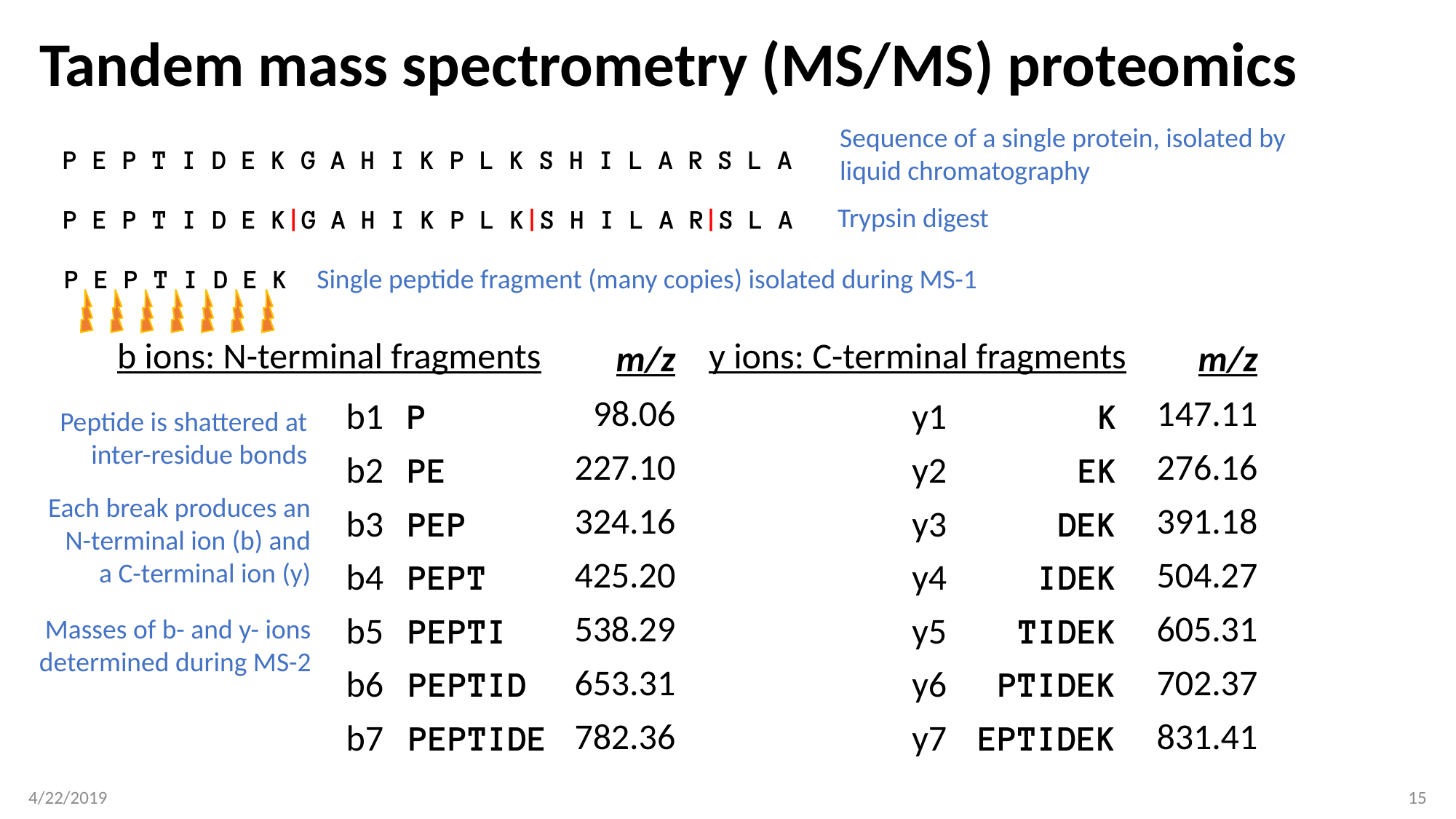

# Tandem mass spectrometry (MS/MS) proteomics
Sequence of a single protein, isolated by
liquid chromatography
P E P T I D E K G A H I K P L K S H I L A R S L A
Trypsin digest
P E P T I D E K|G A H I K P L K|S H I L A R|S L A
P E P T I D E K
Single peptide fragment (many copies) isolated during MS-1

b ions: N-terminal fragments
y ions: C-terminal fragments
| m/z |
| --- |
| 98.06 |
| 227.10 |
| 324.16 |
| 425.20 |
| 538.29 |
| 653.31 |
| 782.36 |
| m/z |
| --- |
| 147.11 |
| 276.16 |
| 391.18 |
| 504.27 |
| 605.31 |
| 702.37 |
| 831.41 |
b1
P
y1
K
Peptide is shattered at
inter-residue bonds
b2
PE
y2
EK
Each break produces an
N-terminal ion (b) and
a C-terminal ion (y)
b3
PEP
y3
DEK
b4
PEPT
y4
IDEK
b5
PEPTI
y5
TIDEK
Masses of b- and y- ions
determined during MS-2
b6
PEPTID
y6
PTIDEK
b7
PEPTIDE
y7
EPTIDEK
4/22/2019
15